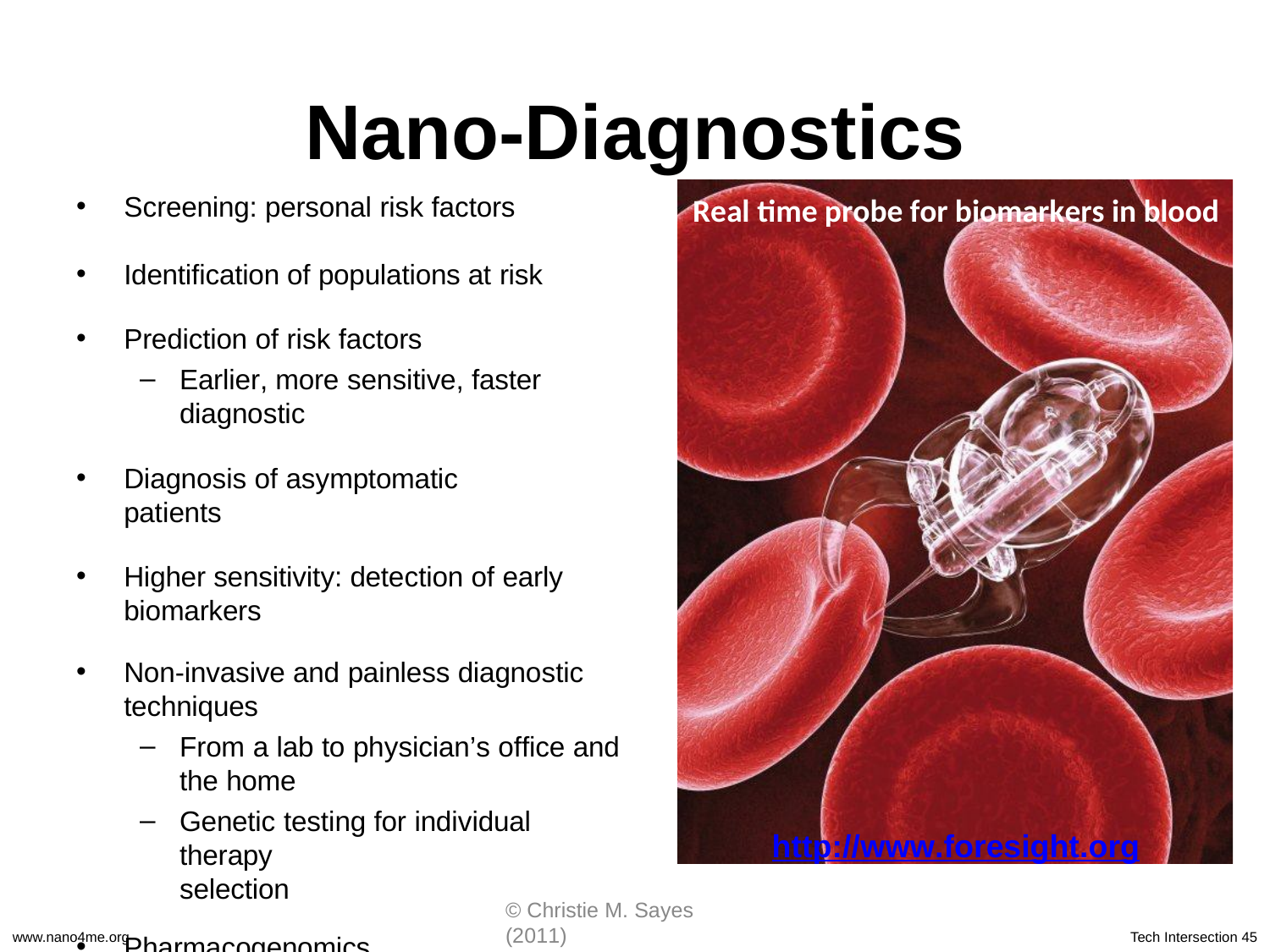

# Nano-Diagnostics

Screening: personal risk factors

Identification of populations at risk

Prediction of risk factors
Earlier, more sensitive, faster diagnostic

Diagnosis of asymptomatic patients

Higher sensitivity: detection of early biomarkers

Non-invasive and painless diagnostic techniques
From a lab to physician’s office and the home
Genetic testing for individual therapy
selection
Pharmacogenomics
Real time probe for biomarkers in blood
http://www.foresight.org
© Christie M. Sayes  (2011)